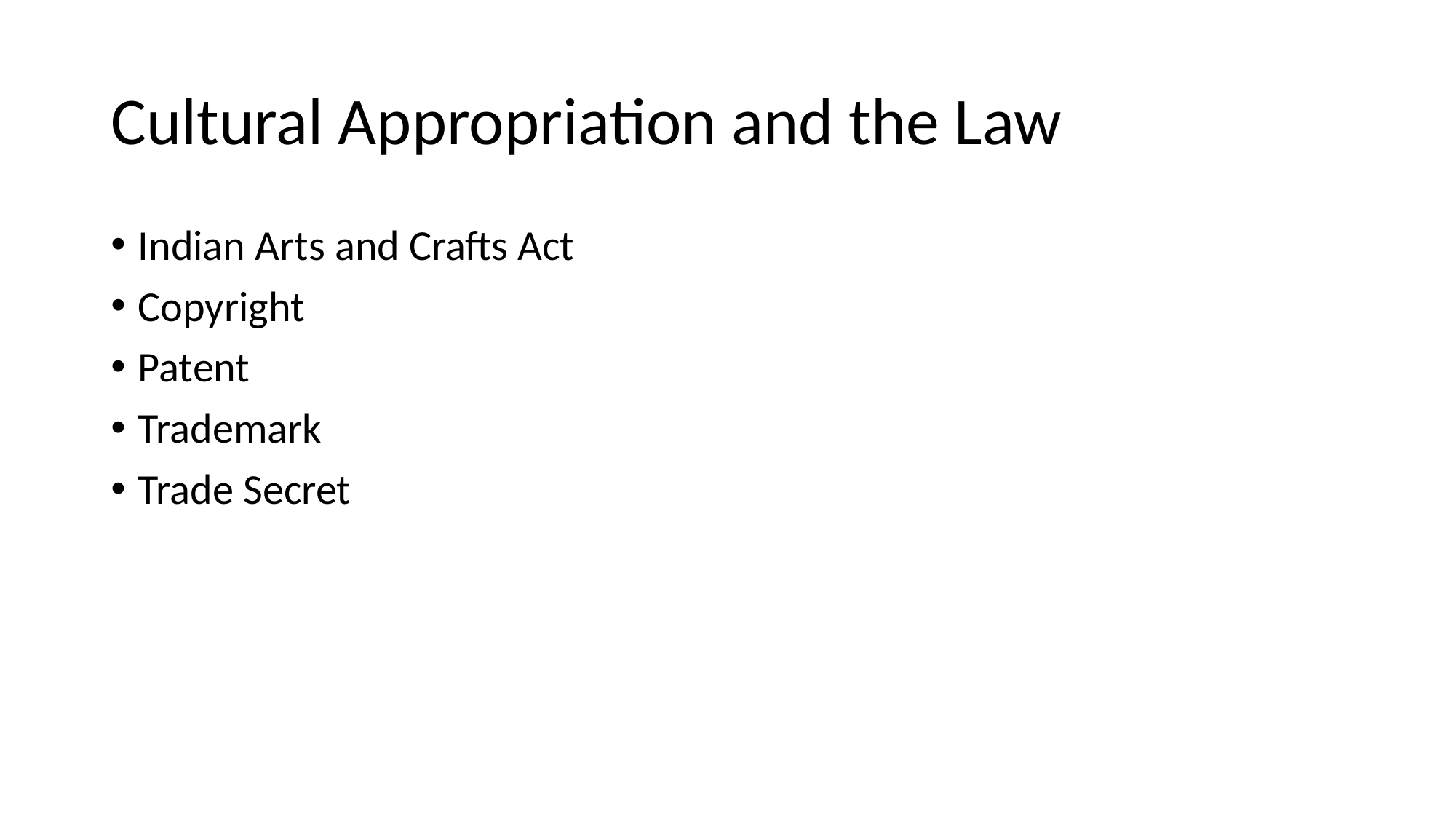

# Cultural Appropriation and the Law
Indian Arts and Crafts Act
Copyright
Patent
Trademark
Trade Secret